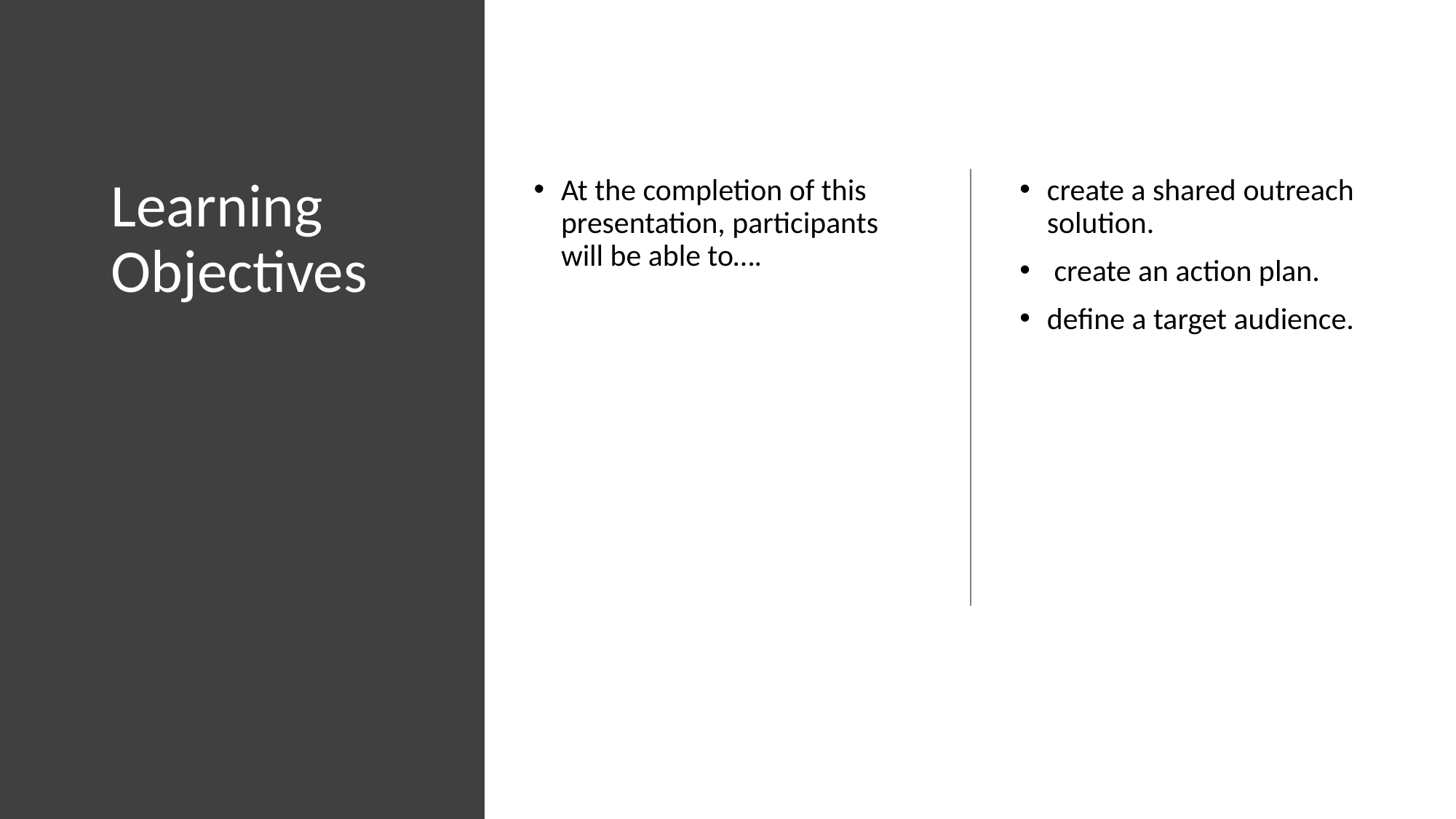

# Learning Objectives
At the completion of this presentation, participants will be able to….
create a shared outreach solution.
 create an action plan.
define a target audience.